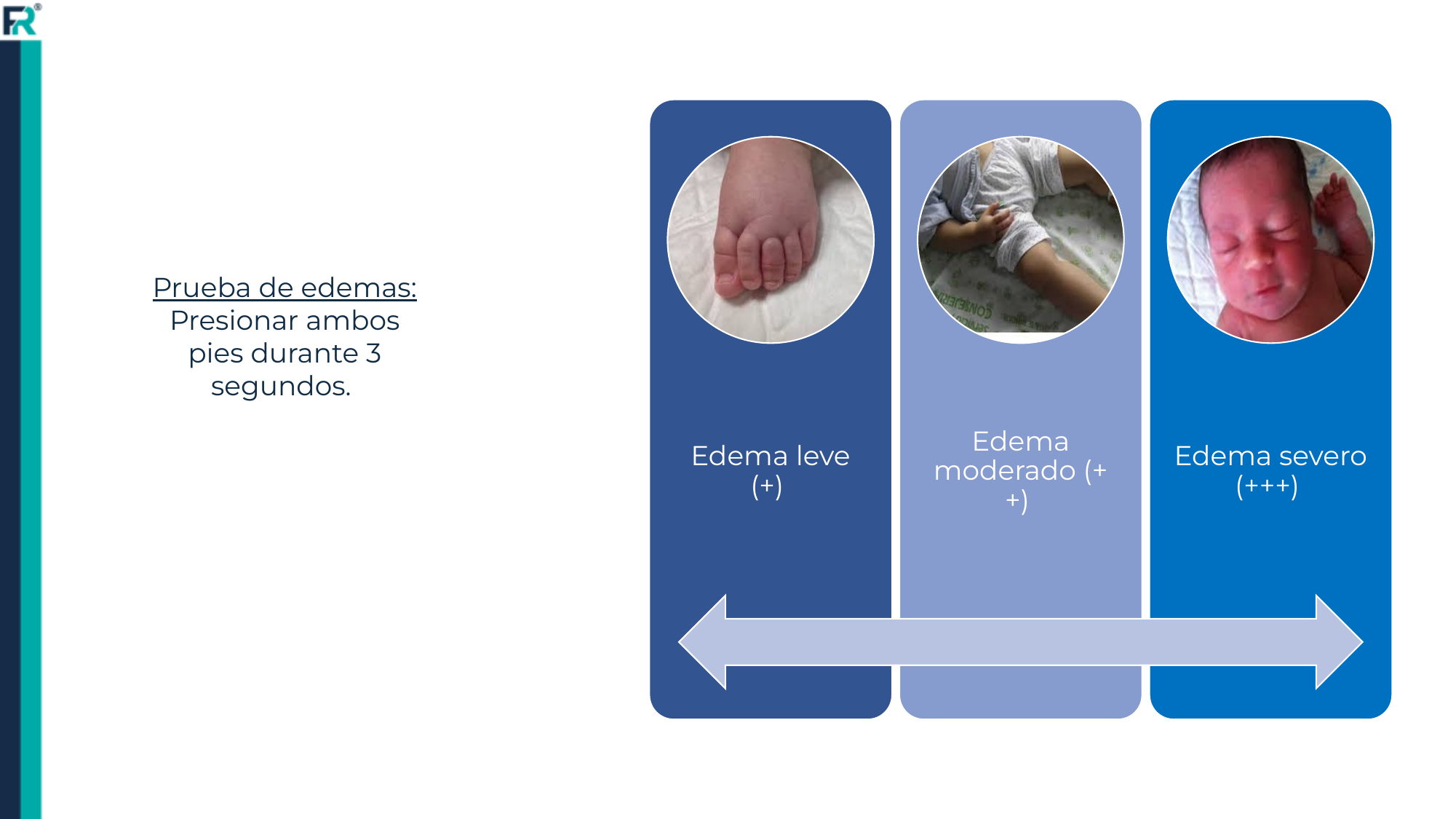

Edema leve (+)
Edema moderado (++)
Edema severo (+++)
Prueba de edemas: Presionar ambos pies durante 3 segundos.